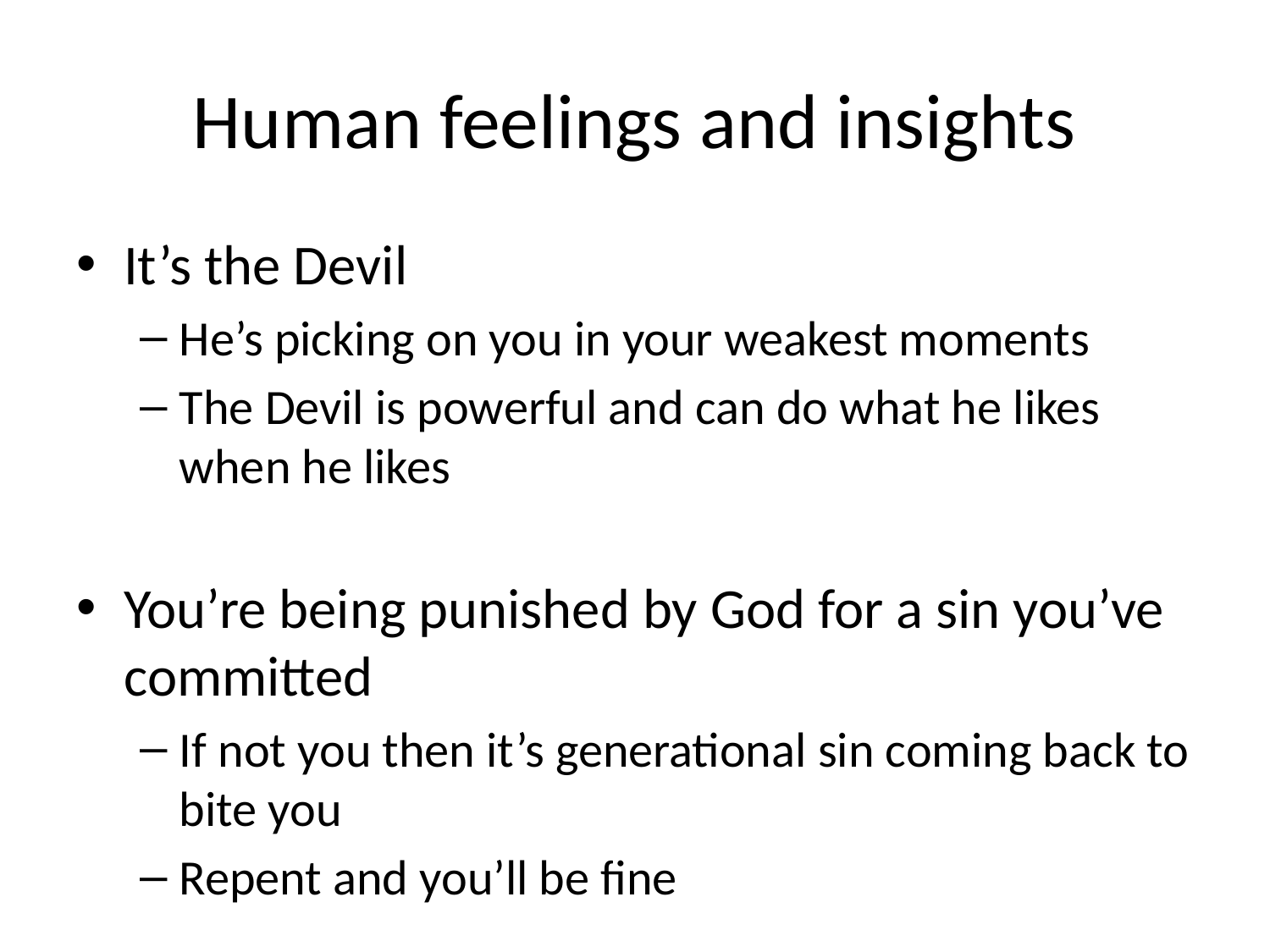

# Human feelings and insights
It’s the Devil
He’s picking on you in your weakest moments
The Devil is powerful and can do what he likes when he likes

You’re being punished by God for a sin you’ve committed
If not you then it’s generational sin coming back to bite you
Repent and you’ll be fine